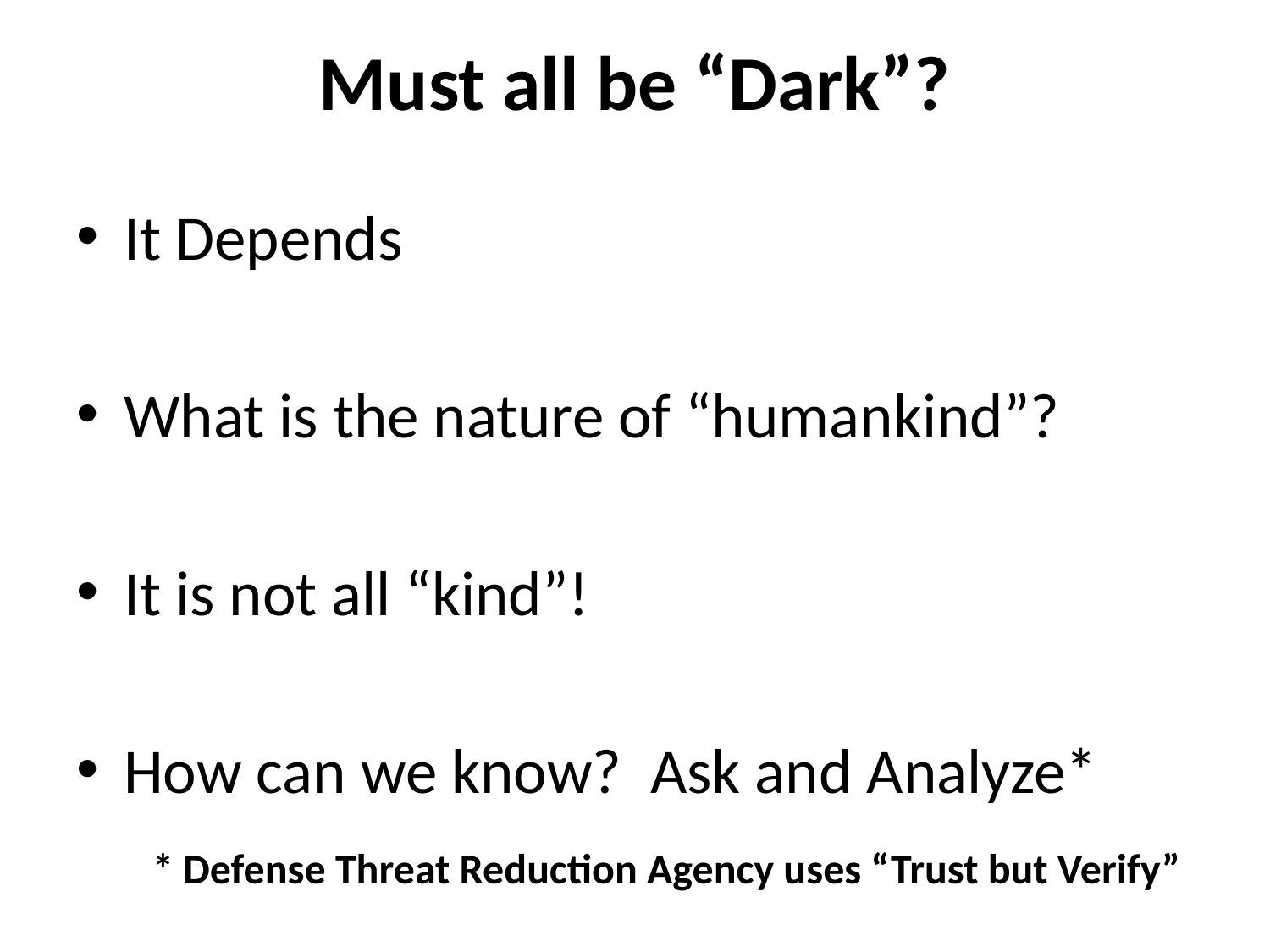

# Must all be “Dark”?
It Depends

What is the nature of “humankind”?

It is not all “kind”!

How can we know?  Ask and Analyze*
* Defense Threat Reduction Agency uses “Trust but Verify”